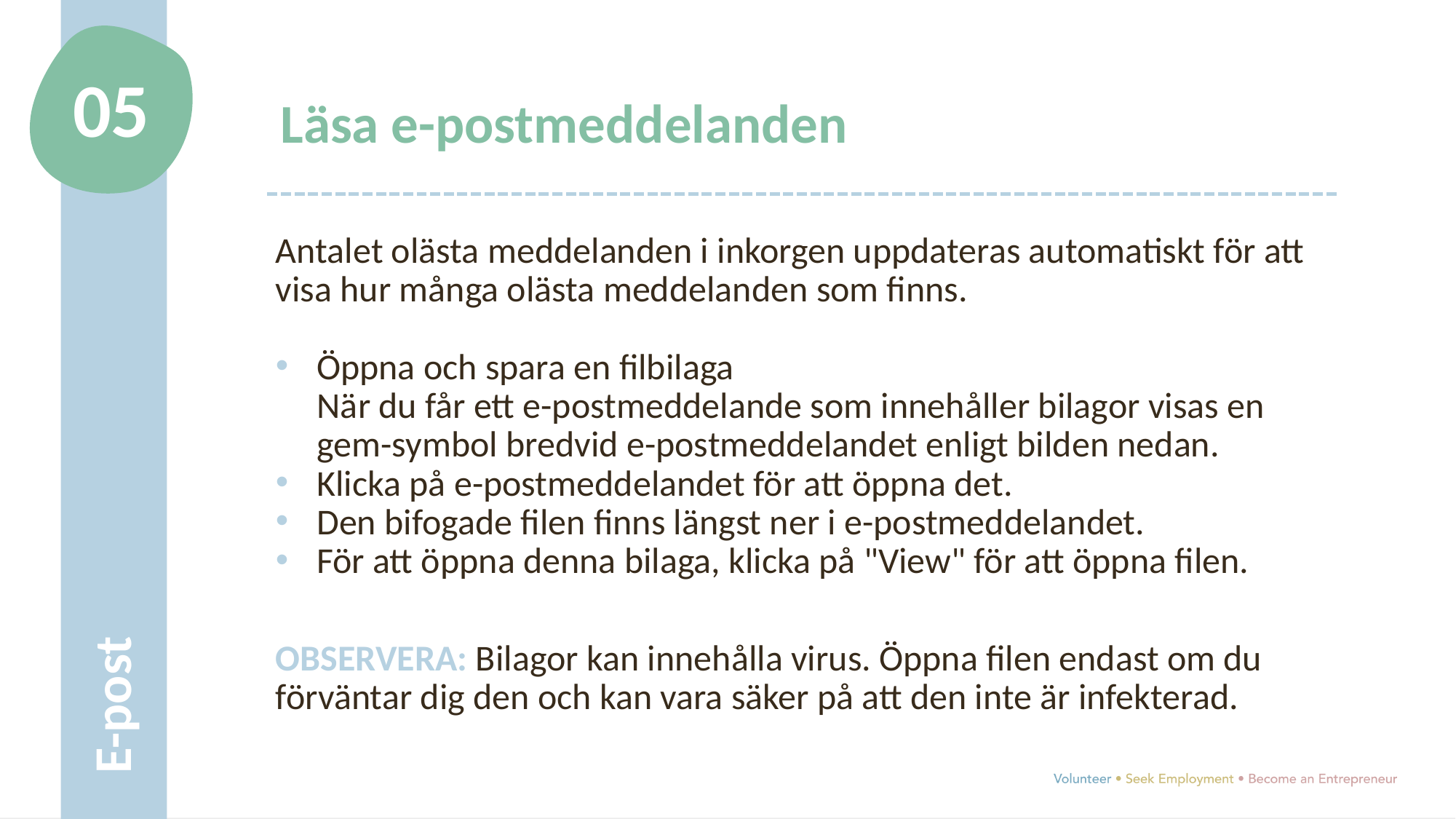

05
Läsa e-postmeddelanden
Antalet olästa meddelanden i inkorgen uppdateras automatiskt för att visa hur många olästa meddelanden som finns.

Öppna och spara en filbilaga
När du får ett e-postmeddelande som innehåller bilagor visas en gem-symbol bredvid e-postmeddelandet enligt bilden nedan.
Klicka på e-postmeddelandet för att öppna det.
Den bifogade filen finns längst ner i e-postmeddelandet.
För att öppna denna bilaga, klicka på "View" för att öppna filen.

OBSERVERA: Bilagor kan innehålla virus. Öppna filen endast om du förväntar dig den och kan vara säker på att den inte är infekterad.

E-post